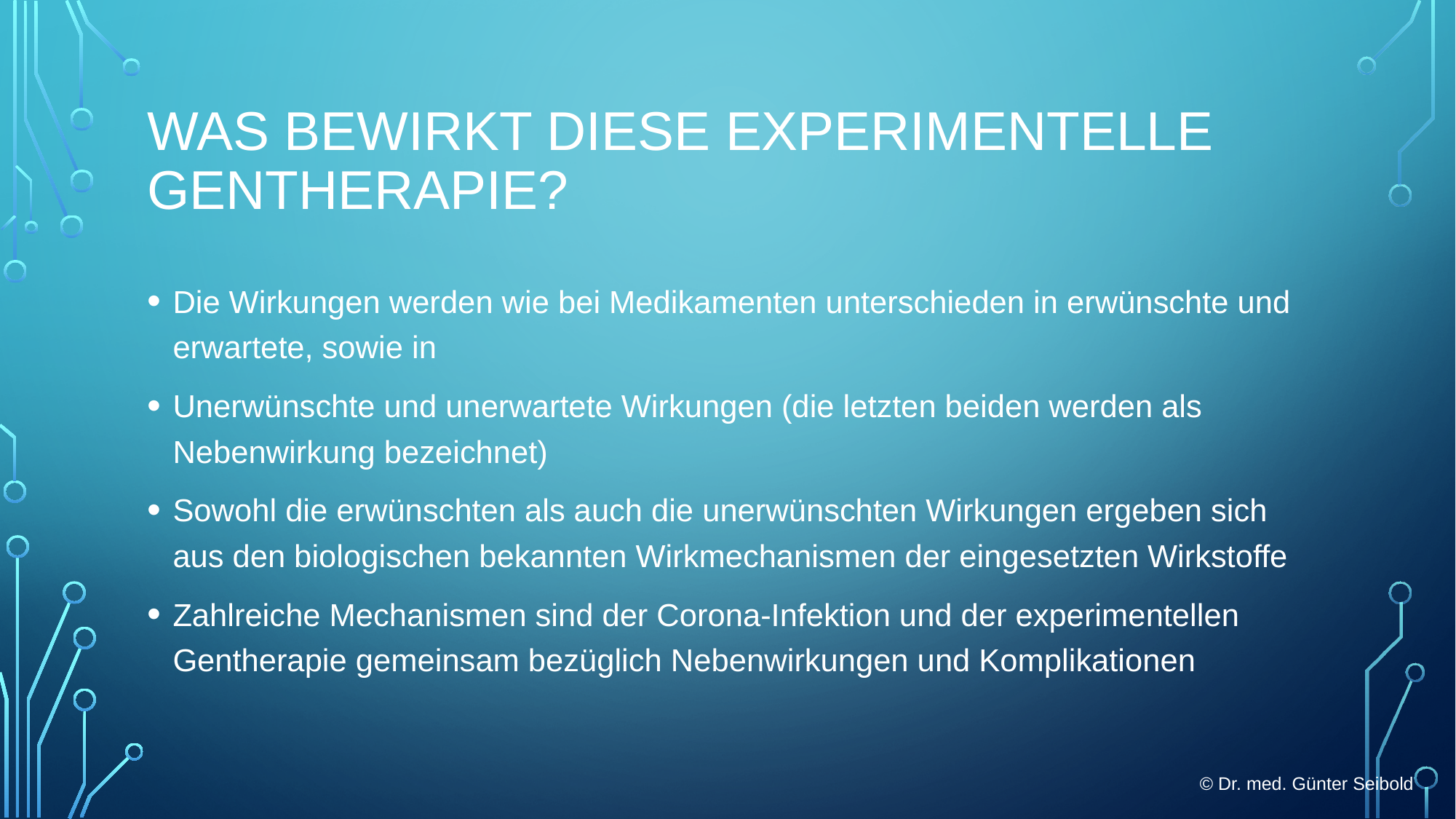

# Was bewirkt diese experimentelle Gentherapie?
Die Wirkungen werden wie bei Medikamenten unterschieden in erwünschte und erwartete, sowie in
Unerwünschte und unerwartete Wirkungen (die letzten beiden werden als  Nebenwirkung bezeichnet)
Sowohl die erwünschten als auch die unerwünschten Wirkungen ergeben sich aus den biologischen bekannten Wirkmechanismen der eingesetzten Wirkstoffe
Zahlreiche Mechanismen sind der Corona-Infektion und der experimentellen Gentherapie gemeinsam bezüglich Nebenwirkungen und Komplikationen
© Dr. med. Günter Seibold